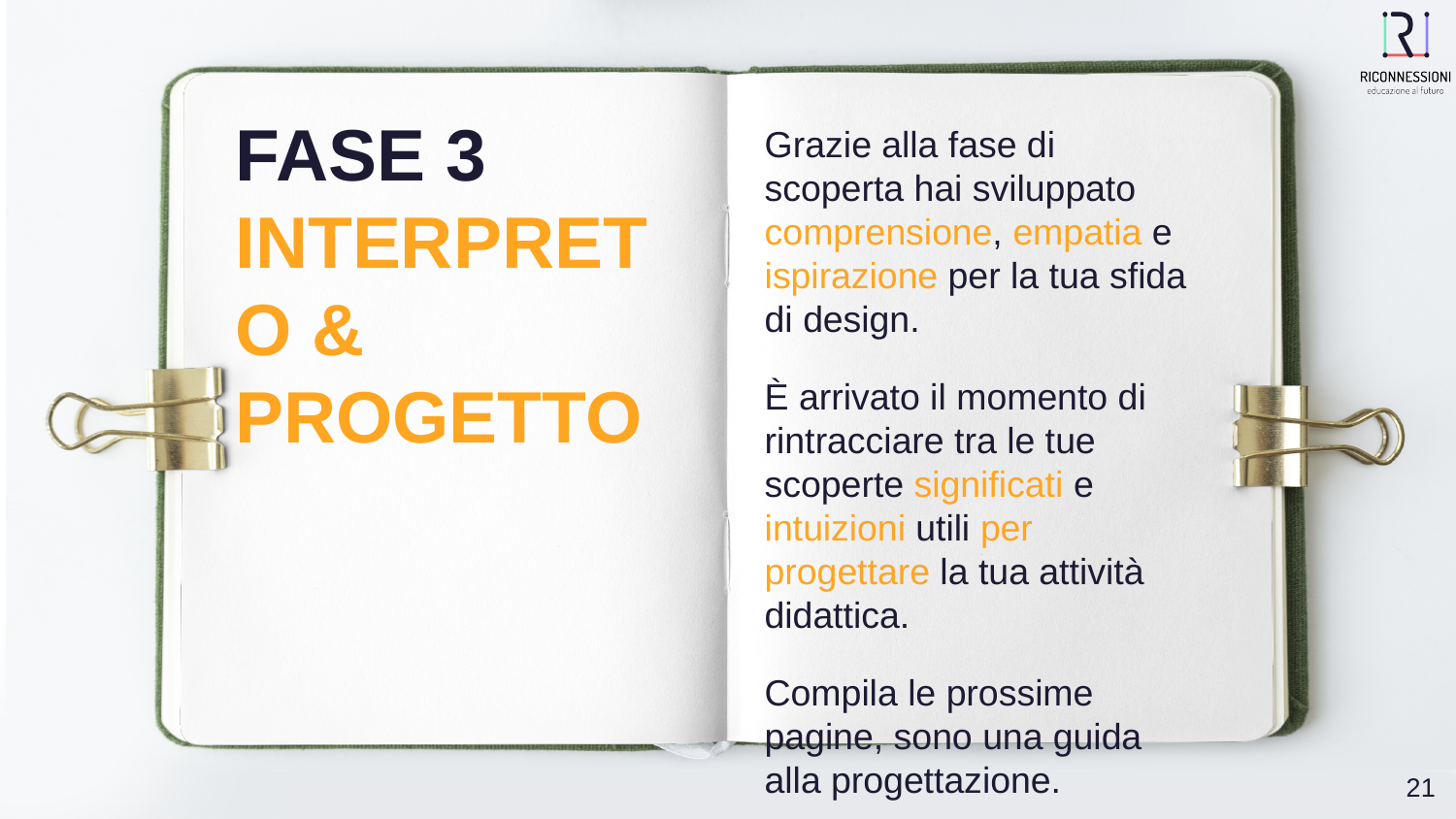

# FASE 3
INTERPRETO & PROGETTO
Grazie alla fase di scoperta hai sviluppato comprensione, empatia e ispirazione per la tua sfida di design.

È arrivato il momento di rintracciare tra le tue scoperte significati e intuizioni utili per progettare la tua attività didattica.

Compila le prossime pagine, sono una guida alla progettazione.
21